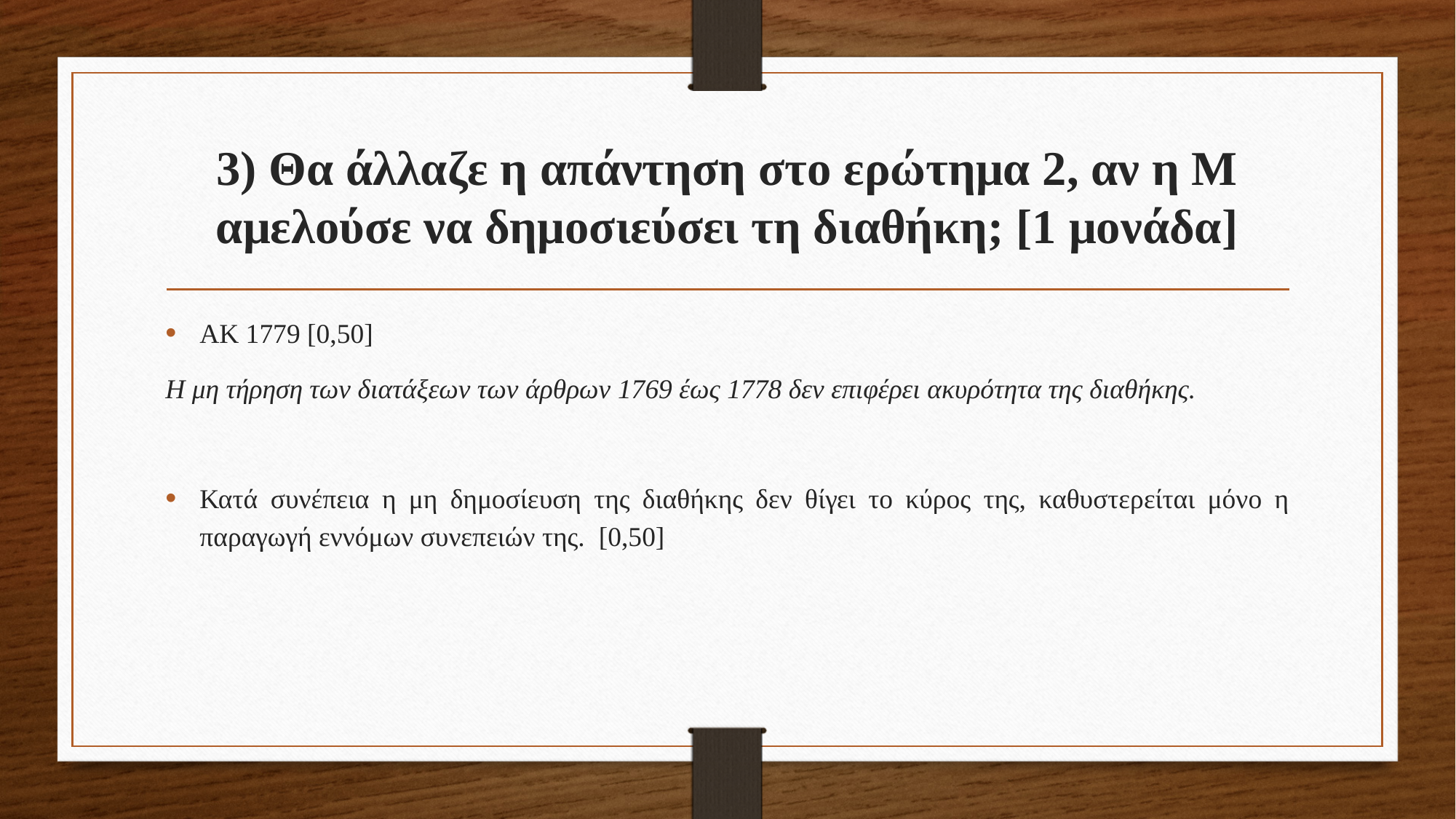

# 3) Θα άλλαζε η απάντηση στο ερώτημα 2, αν η Μ αμελούσε να δημοσιεύσει τη διαθήκη; [1 μονάδα]
ΑΚ 1779 [0,50]
Η μη τήρηση των διατάξεων των άρθρων 1769 έως 1778 δεν επιφέρει ακυρότητα της διαθήκης.

Κατά συνέπεια η μη δημοσίευση της διαθήκης δεν θίγει το κύρος της, καθυστερείται μόνο η παραγωγή εννόμων συνεπειών της.  [0,50]